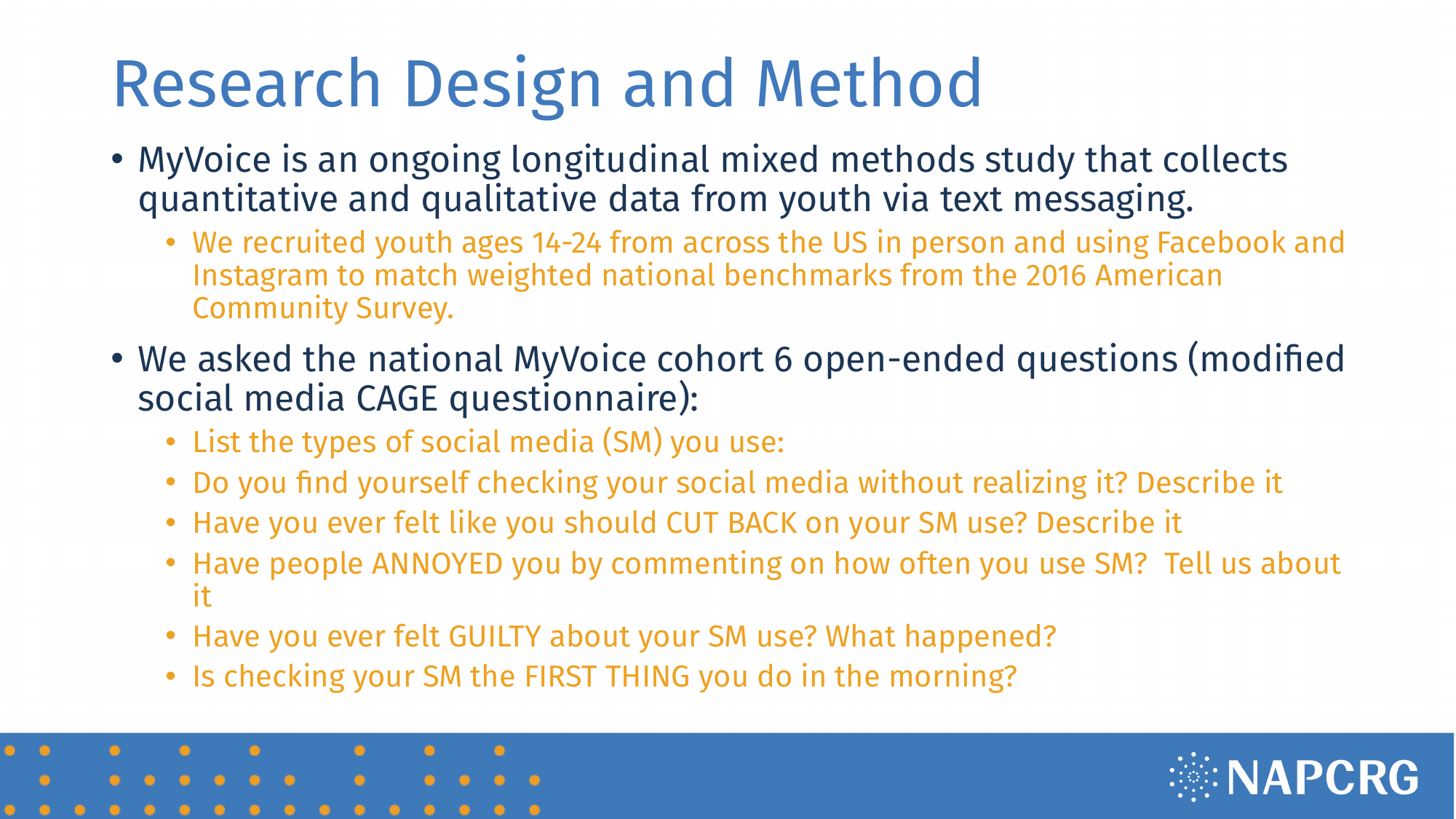

# Research Design and Method
MyVoice is an ongoing longitudinal mixed methods study that collects quantitative and qualitative data from youth via text messaging.
We recruited youth ages 14-24 from across the US in person and using Facebook and Instagram to match weighted national benchmarks from the 2016 American Community Survey.
We asked the national MyVoice cohort 6 open-ended questions (modified social media CAGE questionnaire):
List the types of social media (SM) you use:
Do you find yourself checking your social media without realizing it? Describe it
Have you ever felt like you should CUT BACK on your SM use? Describe it
Have people ANNOYED you by commenting on how often you use SM?  Tell us about it
Have you ever felt GUILTY about your SM use? What happened?
Is checking your SM the FIRST THING you do in the morning?